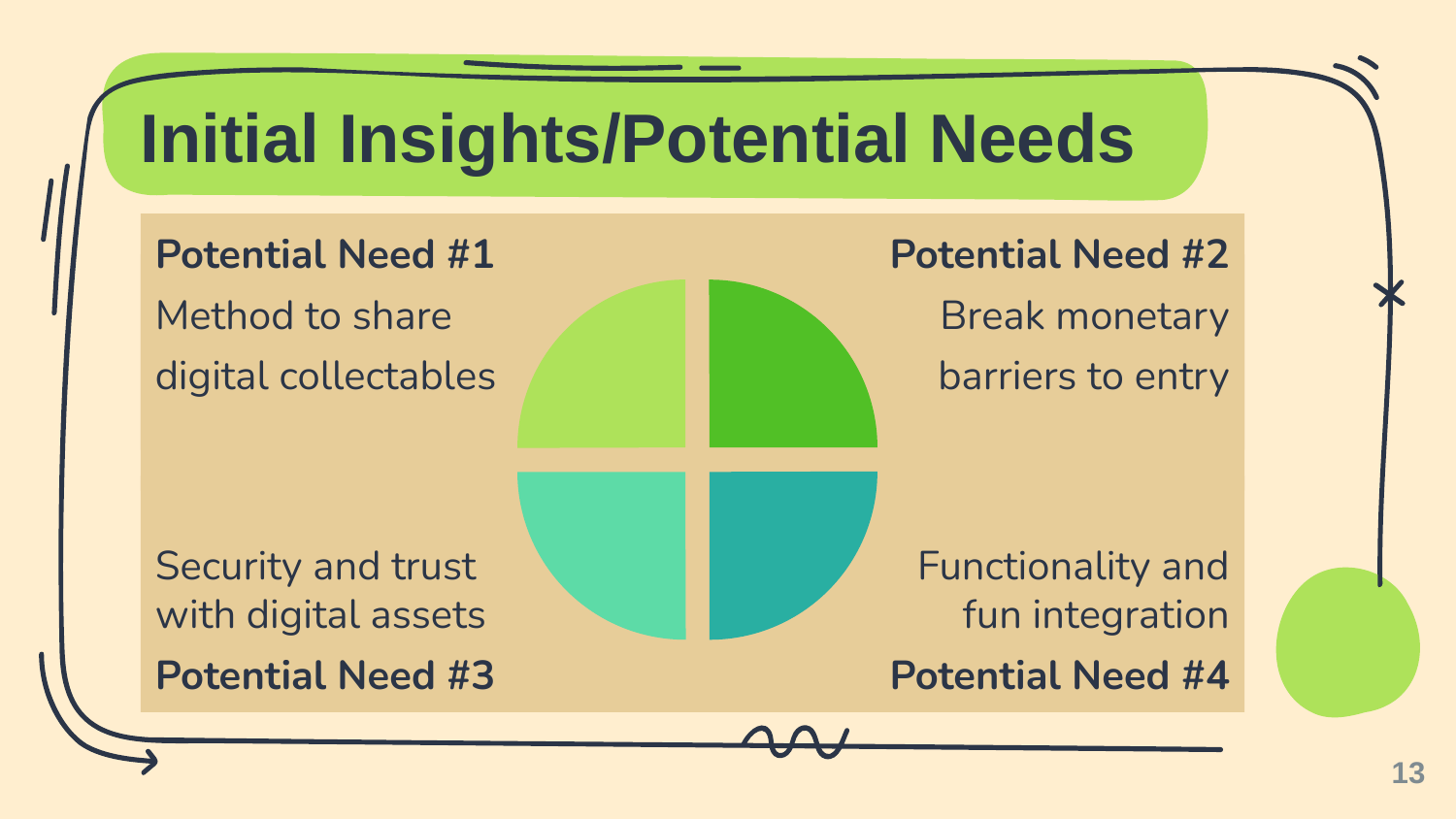

# Initial Insights/Potential Needs
Potential Need #1
Method to share
digital collectables
Potential Need #2
Break monetary
barriers to entry

Security and trust with digital assets
Potential Need #3

Functionality and fun integration
Potential Need #4
13